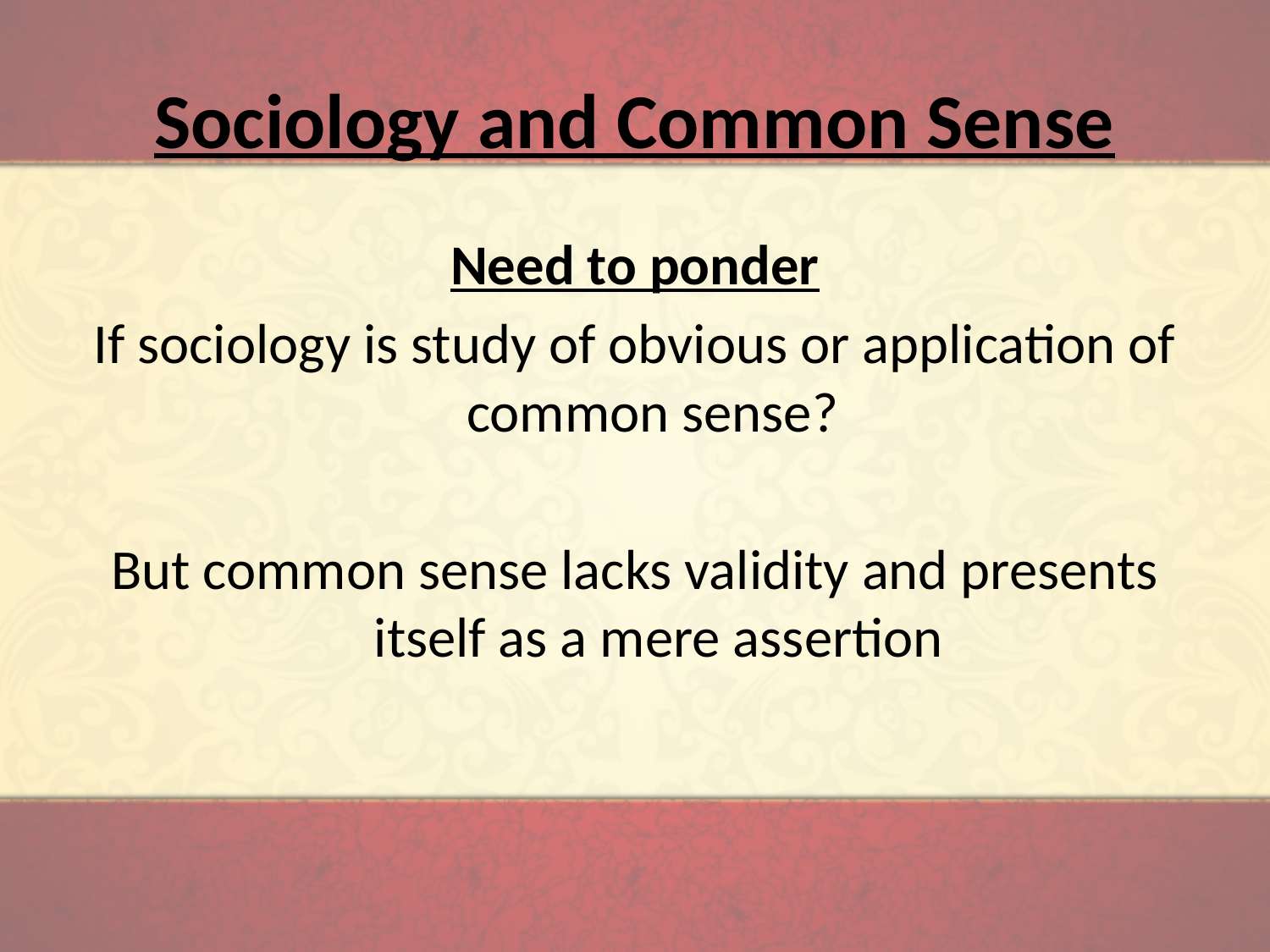

# Sociology and Common Sense
Need to ponder
If sociology is study of obvious or application of common sense?

But common sense lacks validity and presents itself as a mere assertion